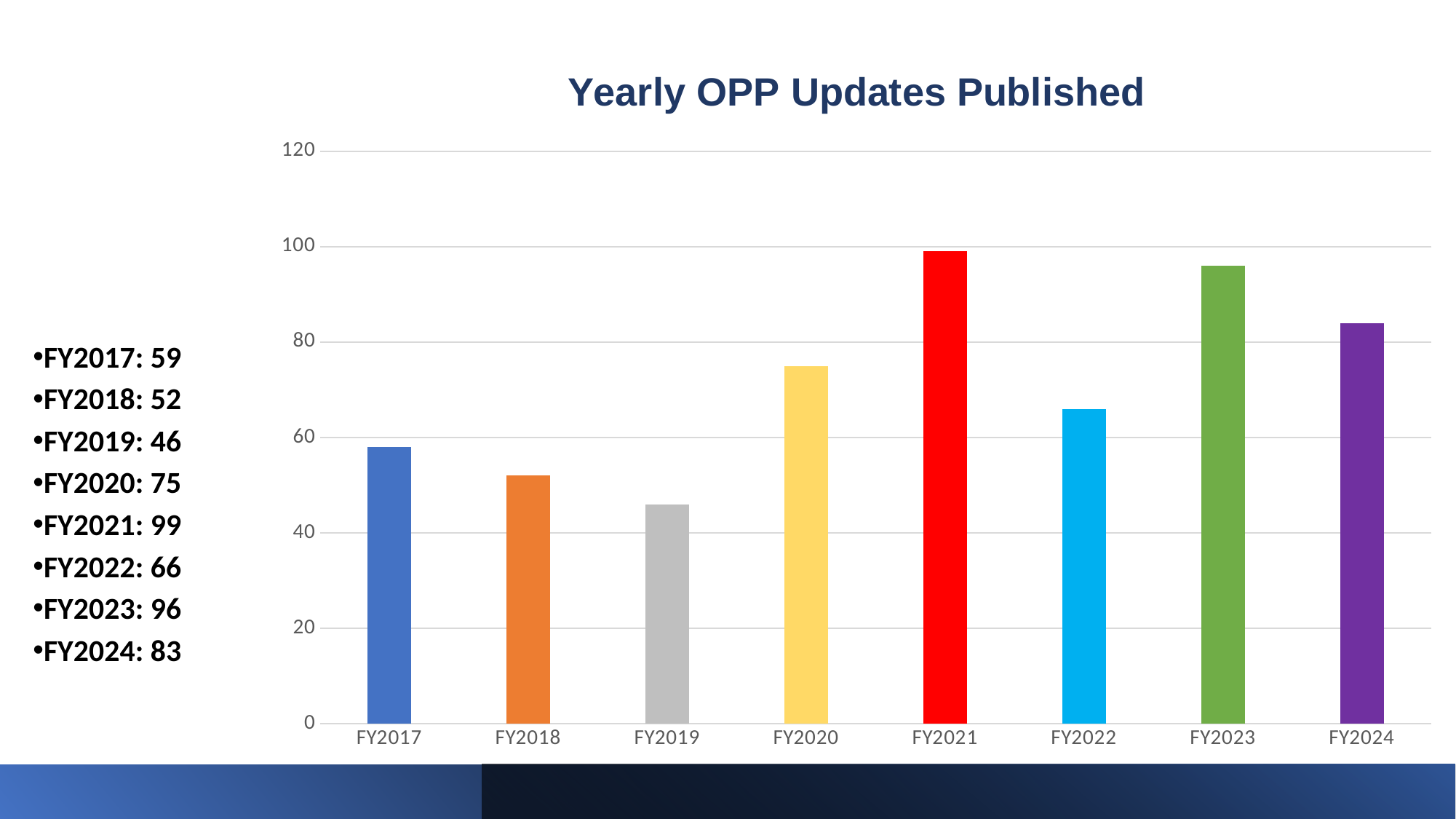

### Chart: Yearly OPP Updates Published

| Category |  |
|---|---|
| FY2017 | 58.0 |
| FY2018 | 52.0 |
| FY2019 | 46.0 |
| FY2020 | 75.0 |
| FY2021 | 99.0 |
| FY2022 | 66.0 |
| FY2023 | 96.0 |
| FY2024 | 84.0 |
FY2017: 59
FY2018: 52
FY2019: 46
FY2020: 75
FY2021: 99
FY2022: 66
FY2023: 96
FY2024: 83